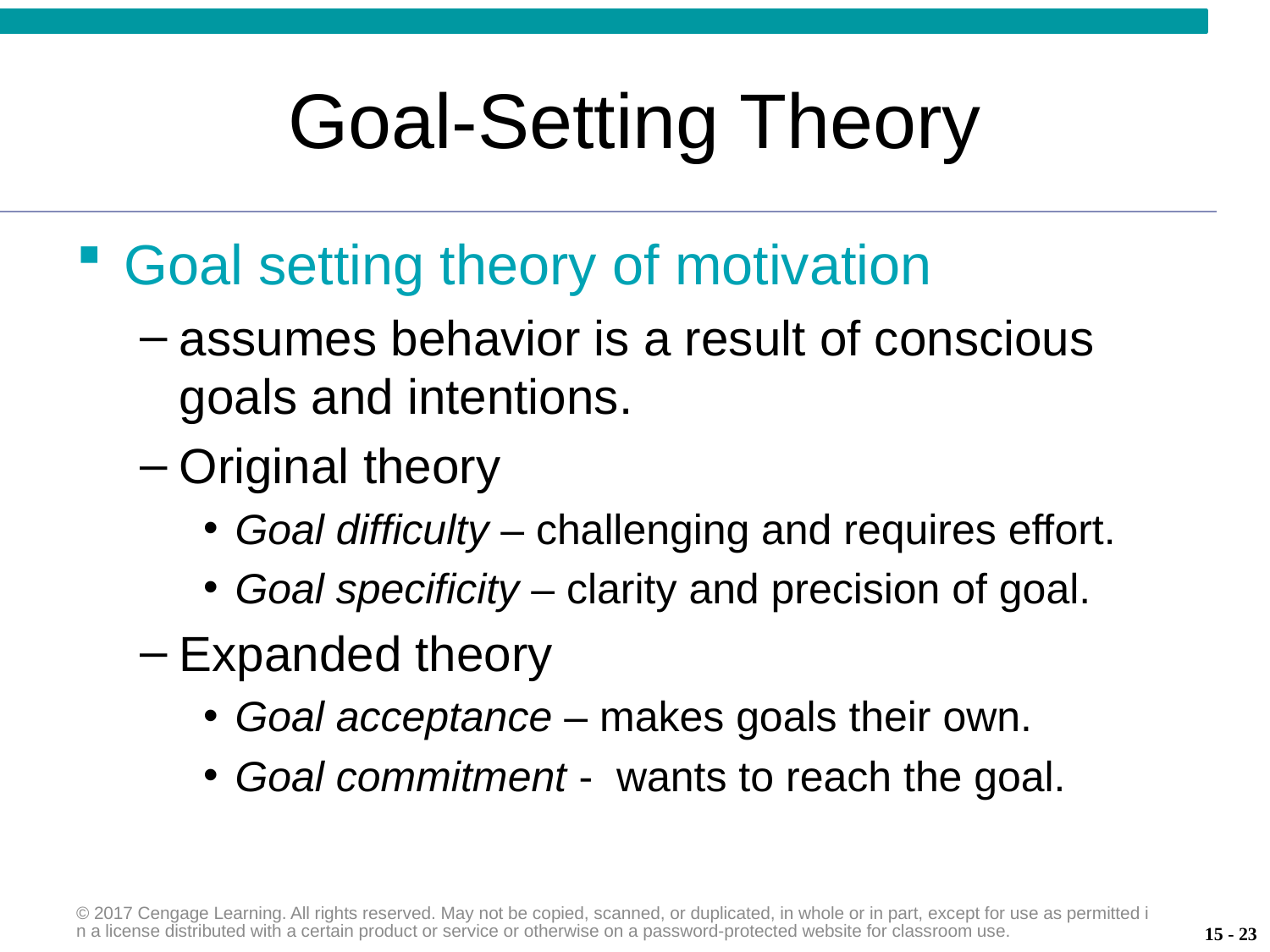

# Goal-Setting Theory
Goal setting theory of motivation
assumes behavior is a result of conscious goals and intentions.
Original theory
Goal difficulty – challenging and requires effort.
Goal specificity – clarity and precision of goal.
Expanded theory
Goal acceptance – makes goals their own.
Goal commitment -  wants to reach the goal.
© 2017 Cengage Learning. All rights reserved. May not be copied, scanned, or duplicated, in whole or in part, except for use as permitted in a license distributed with a certain product or service or otherwise on a password-protected website for classroom use.